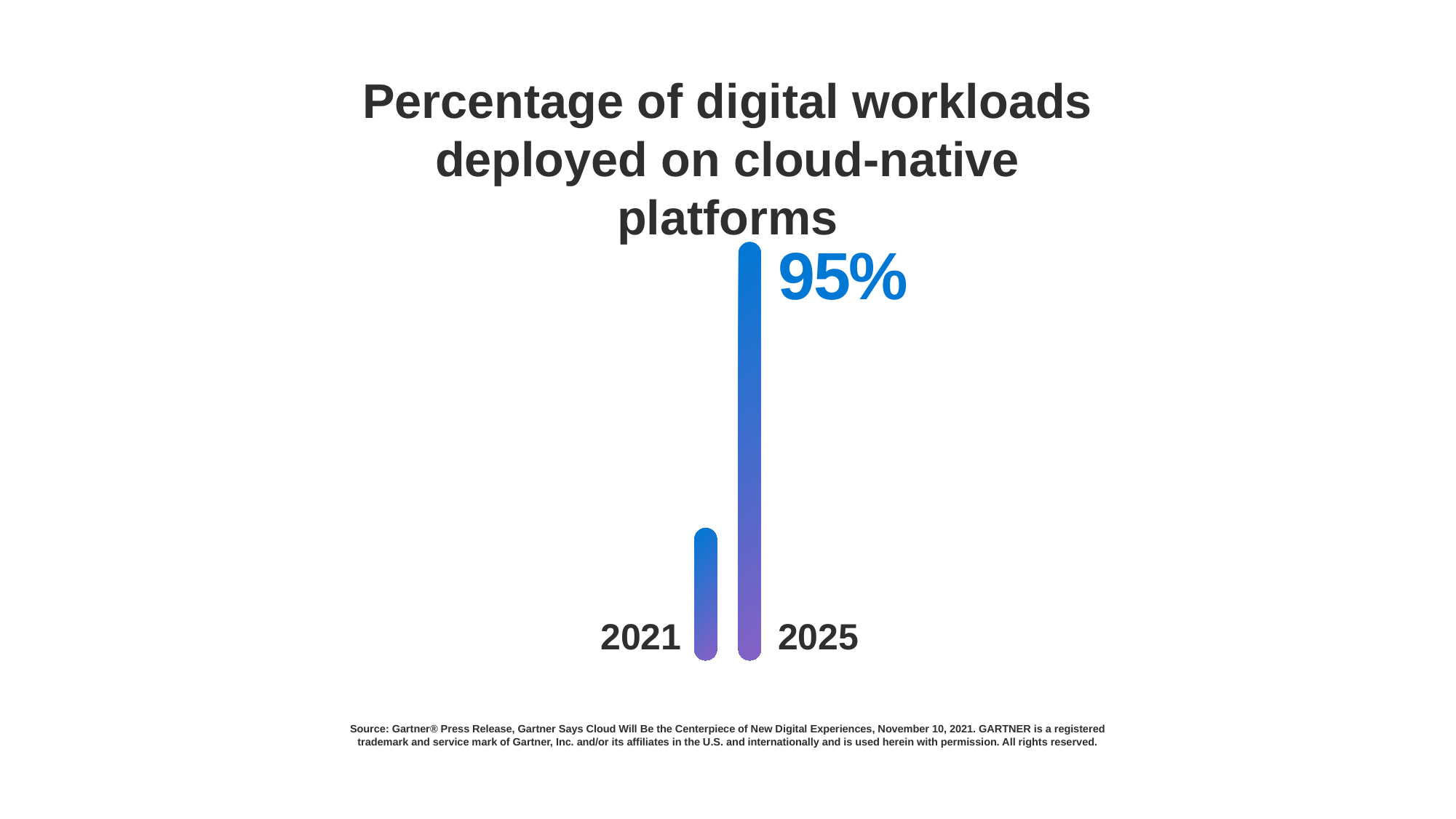

Percentage of digital workloads deployed on cloud-native platforms

95%

2021
2025
Source: Gartner® Press Release, Gartner Says Cloud Will Be the Centerpiece of New Digital Experiences, November 10, 2021. GARTNER is a registered trademark and service mark of Gartner, Inc. and/or its affiliates in the U.S. and internationally and is used herein with permission. All rights reserved.